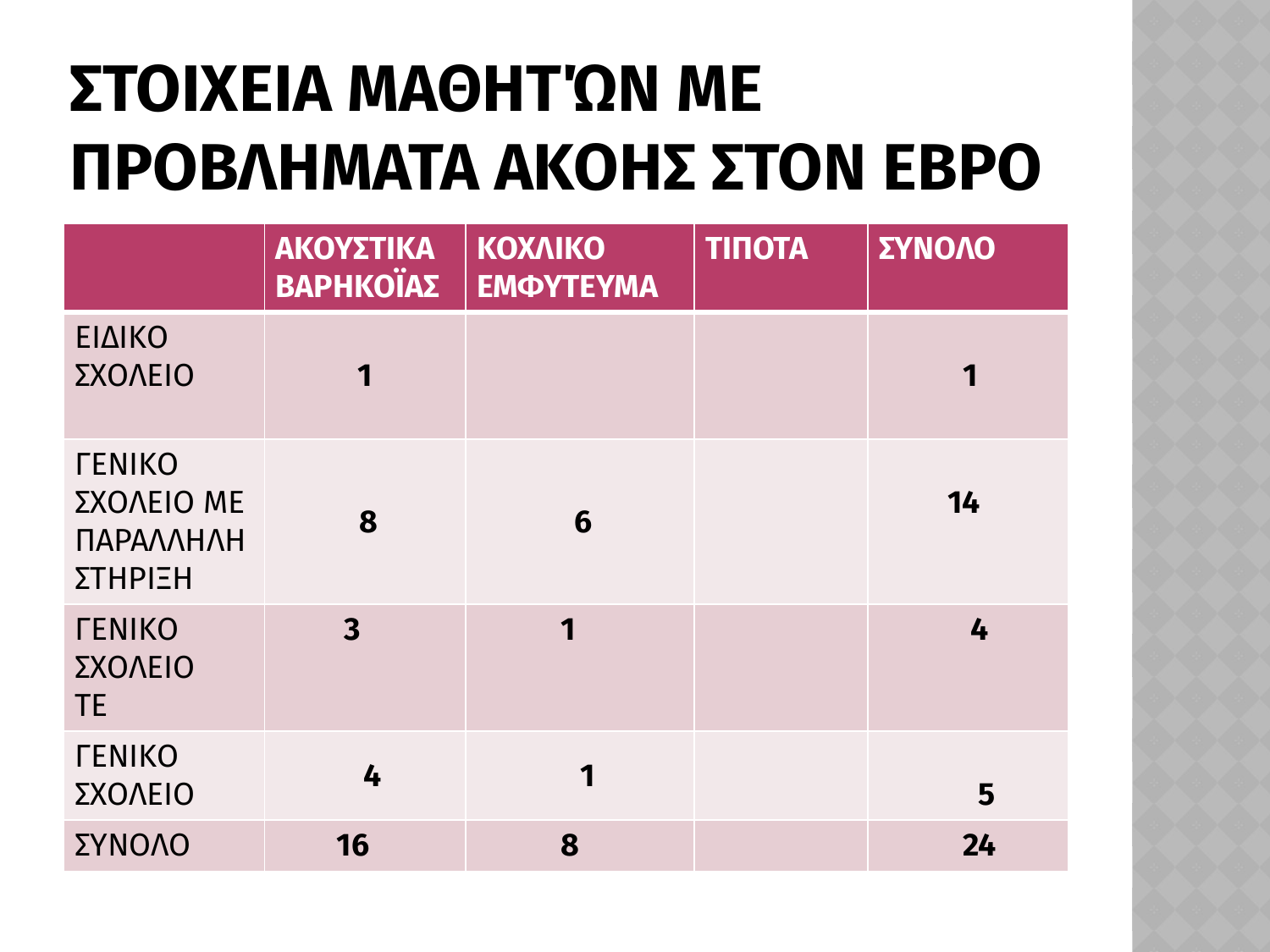

# Στοιχεια μαθητών με προβληματα ακοης στον εβρο
|  | ΑΚΟΥΣΤΙΚΑ ΒΑΡΗΚΟΪΑΣ | ΚΟΧΛΙΚΟ ΕΜΦΥΤΕΥΜΑ | ΤΙΠΟΤΑ | ΣΥΝΟΛΟ |
| --- | --- | --- | --- | --- |
| ΕΙΔΙΚΟ ΣΧΟΛΕΙΟ | 1 |  |  | 1 |
| ΓΕΝΙΚΟ ΣΧΟΛΕΙΟ ΜΕ ΠΑΡΑΛΛΗΛΗ ΣΤΗΡΙΞΗ | 8 | 6 |  | 14 |
| ΓΕΝΙΚΟ ΣΧΟΛΕΙΟ ΤΕ | 3 | 1 |  | 4 |
| ΓΕΝΙΚΟ ΣΧΟΛΕΙΟ | 4 | 1 |  | 5 |
| ΣΥΝΟΛΟ | 16 | 8 |  | 24 |